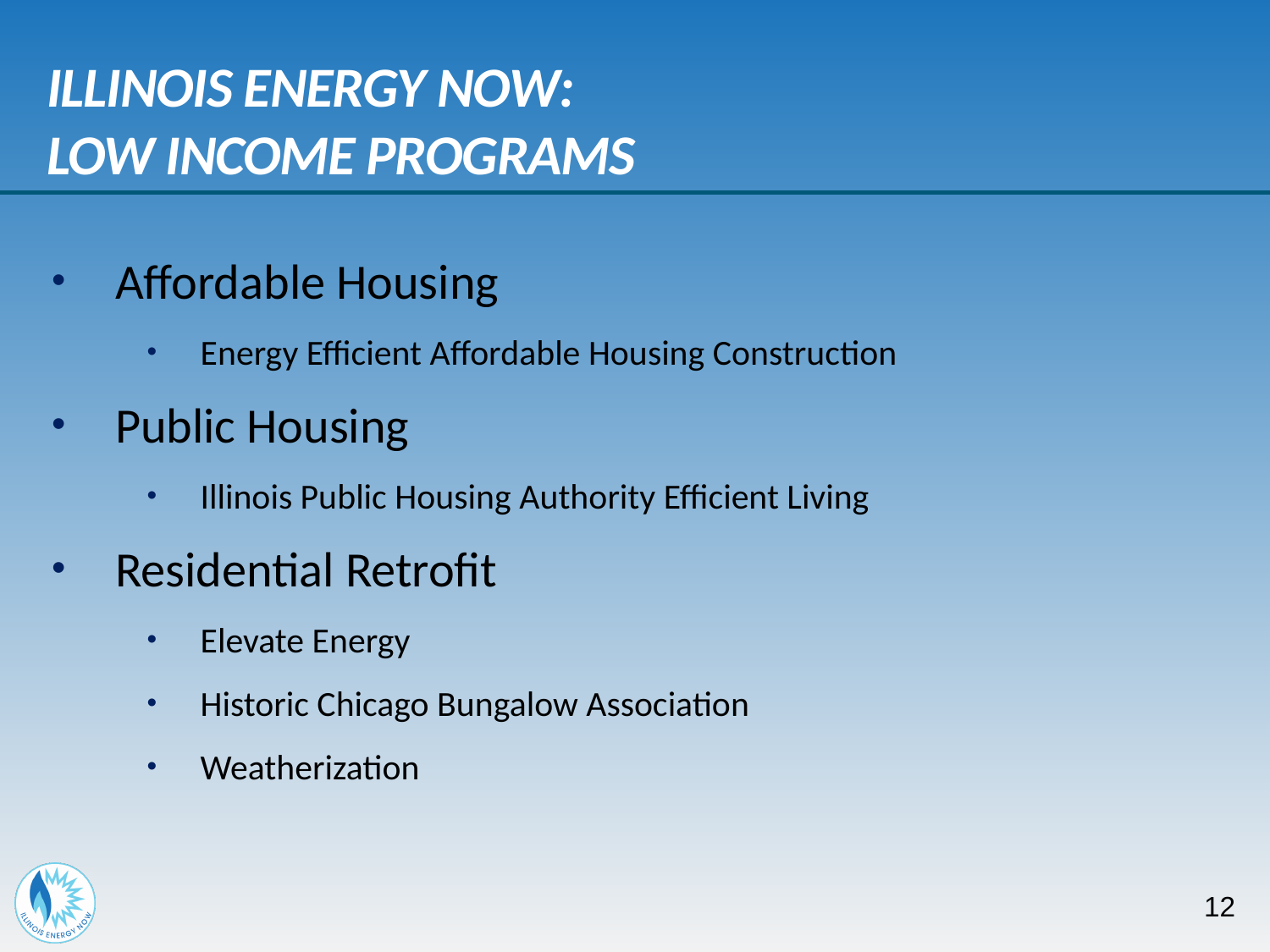

# Illinois Energy Now: Low Income Programs
Affordable Housing
Energy Efficient Affordable Housing Construction
Public Housing
Illinois Public Housing Authority Efficient Living
Residential Retrofit
Elevate Energy
Historic Chicago Bungalow Association
Weatherization

        12